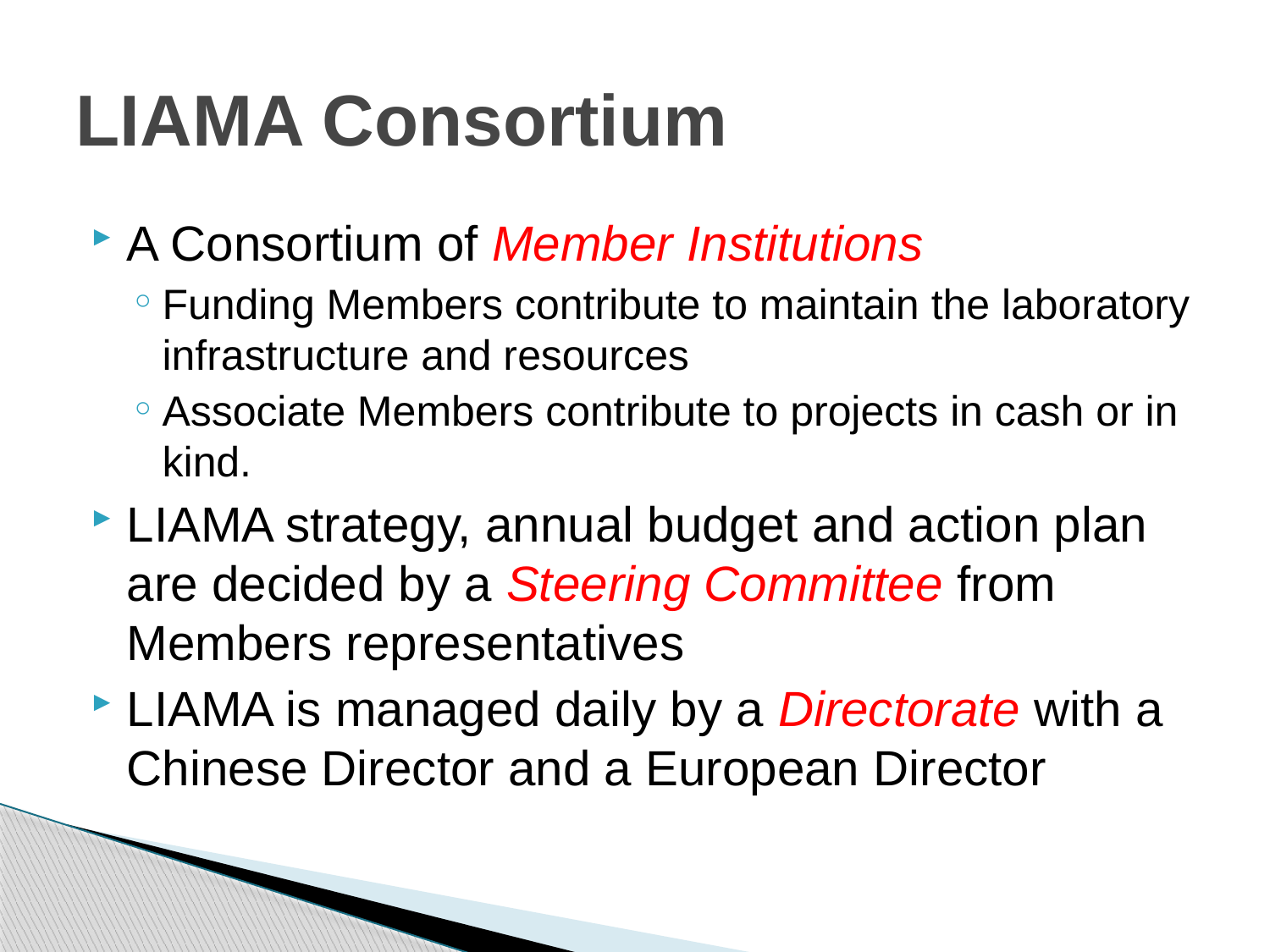

# LIAMA Consortium
A Consortium of Member Institutions
Funding Members contribute to maintain the laboratory infrastructure and resources
Associate Members contribute to projects in cash or in kind.
LIAMA strategy, annual budget and action plan are decided by a Steering Committee from Members representatives
LIAMA is managed daily by a Directorate with a Chinese Director and a European Director